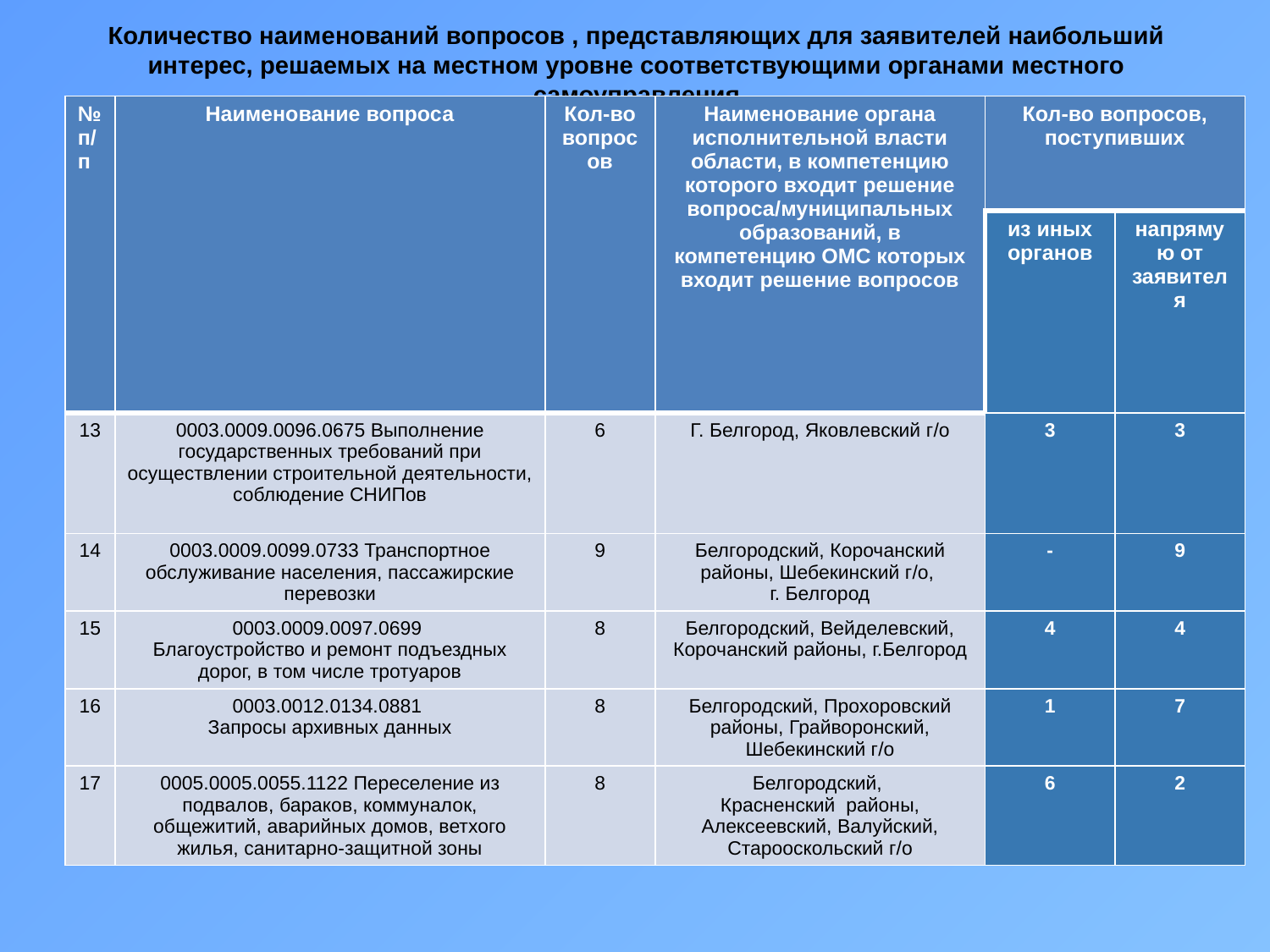

# Количество наименований вопросов , представляющих для заявителей наибольший интерес, решаемых на местном уровне соответствующими органами местного самоуправления
| № п/п | Наименование вопроса | Кол-во вопросов | Наименование органа исполнительной власти области, в компетенцию которого входит решение вопроса/муниципальных образований, в компетенцию ОМС которых входит решение вопросов | Кол-во вопросов, поступивших |  |
| --- | --- | --- | --- | --- | --- |
|  |  |  |  | из иных органов | напрямую от заявителя |
| 13 | 0003.0009.0096.0675 Выполнение государственных требований при осуществлении строительной деятельности, соблюдение СНИПов | 6 | Г. Белгород, Яковлевский г/о | 3 | 3 |
| 14 | 0003.0009.0099.0733 Транспортное обслуживание населения, пассажирские перевозки | 9 | Белгородский, Корочанский районы, Шебекинский г/о, г. Белгород | - | 9 |
| 15 | 0003.0009.0097.0699 Благоустройство и ремонт подъездных дорог, в том числе тротуаров | 8 | Белгородский, Вейделевский, Корочанский районы, г.Белгород | 4 | 4 |
| 16 | 0003.0012.0134.0881 Запросы архивных данных | 8 | Белгородский, Прохоровский районы, Грайворонский, Шебекинский г/о | 1 | 7 |
| 17 | 0005.0005.0055.1122 Переселение из подвалов, бараков, коммуналок, общежитий, аварийных домов, ветхого жилья, санитарно-защитной зоны | 8 | Белгородский, Красненский районы, Алексеевский, Валуйский, Старооскольский г/о | 6 | 2 |